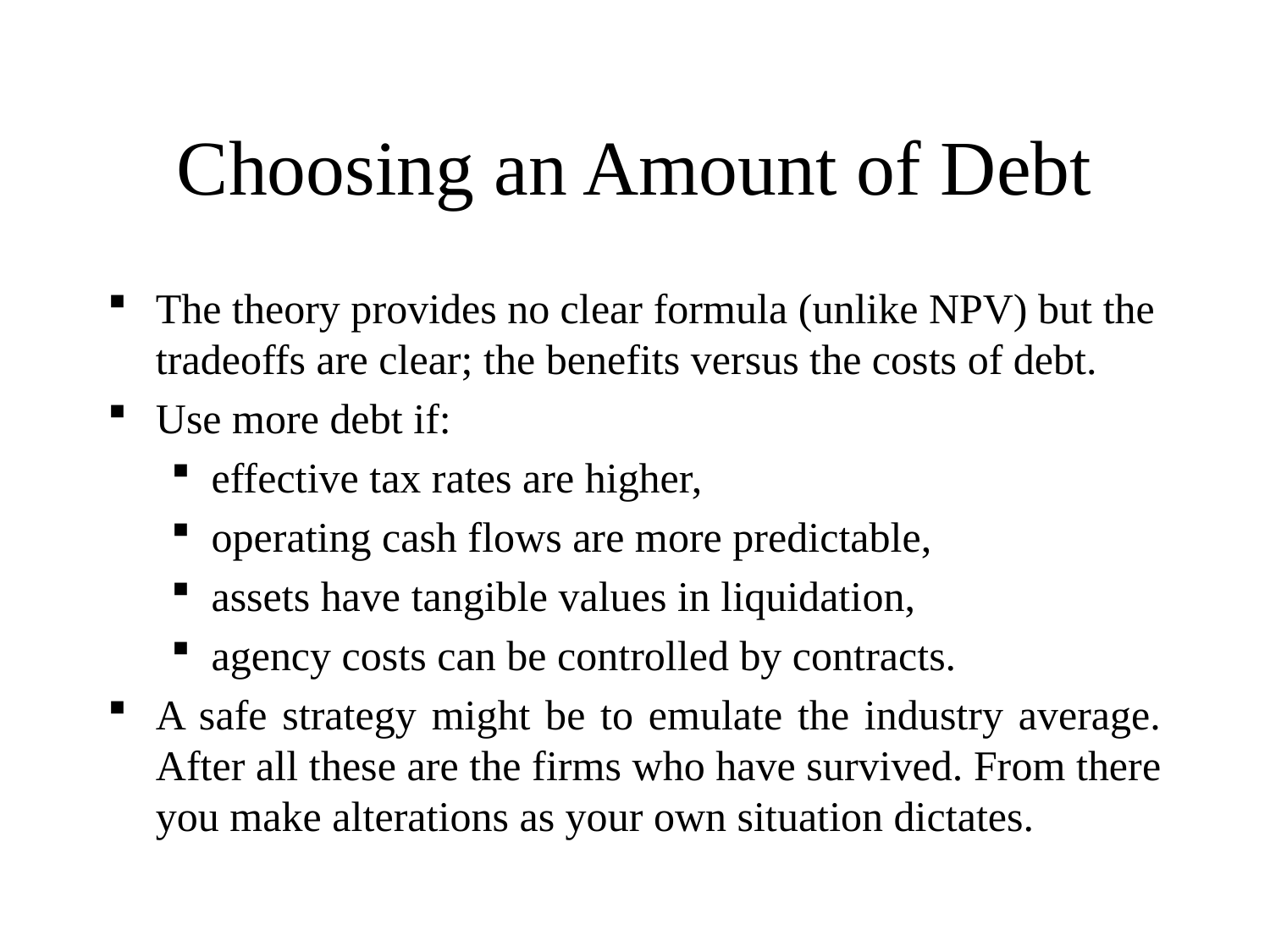

# Choosing an Amount of Debt
The theory provides no clear formula (unlike NPV) but the tradeoffs are clear; the benefits versus the costs of debt.
Use more debt if:
effective tax rates are higher,
operating cash flows are more predictable,
assets have tangible values in liquidation,
agency costs can be controlled by contracts.
A safe strategy might be to emulate the industry average. After all these are the firms who have survived. From there you make alterations as your own situation dictates.